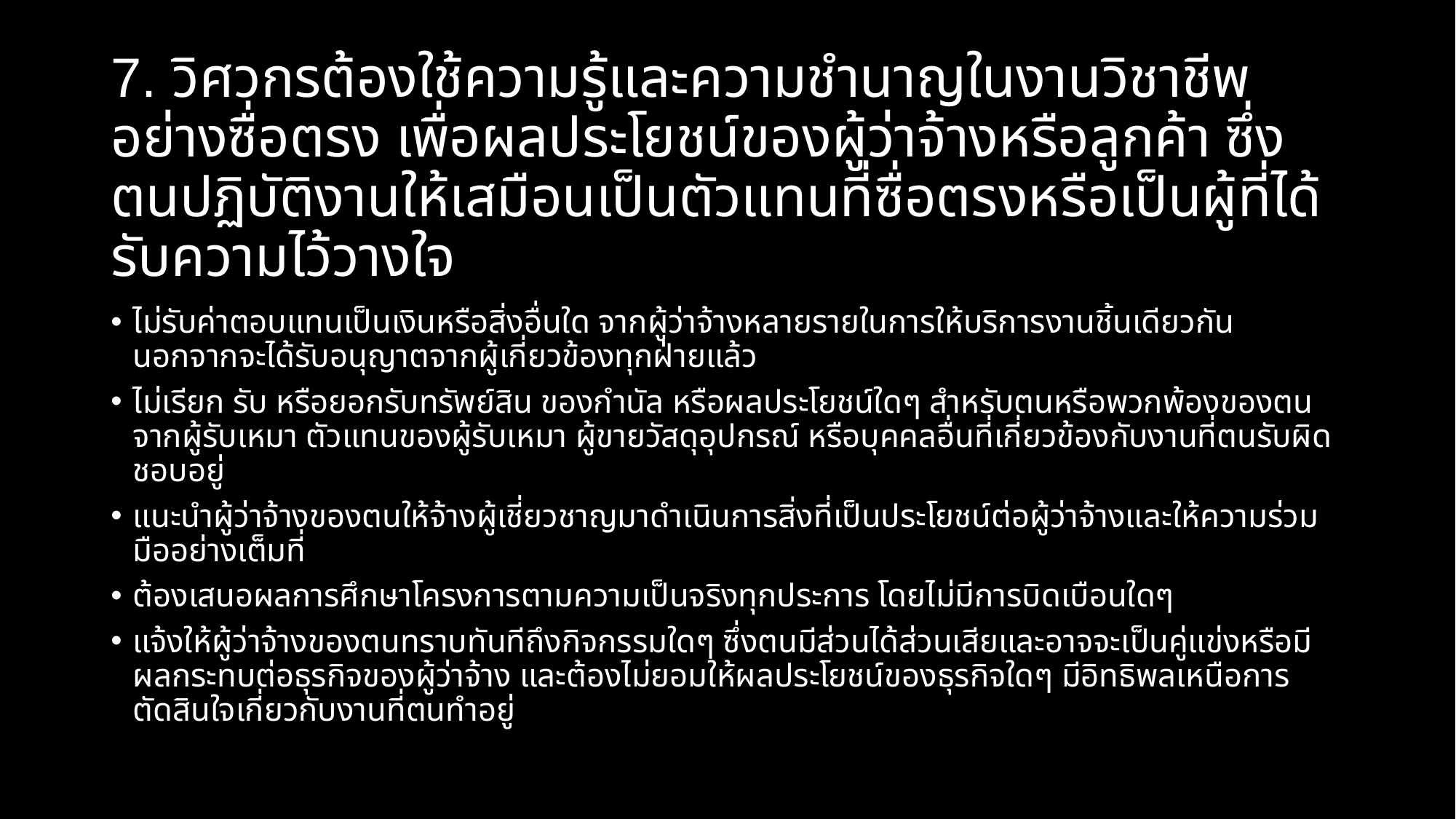

7. วิศวกรต้องใช้ความรู้และความชำนาญในงานวิชาชีพอย่างซื่อตรง เพื่อผลประโยชน์ของผู้ว่าจ้างหรือลูกค้า ซึ่งตนปฏิบัติงานให้เสมือนเป็นตัวแทนที่ซื่อตรงหรือเป็นผู้ที่ได้รับความไว้วางใจ
ไม่รับค่าตอบแทนเป็นเงินหรือสิ่งอื่นใด จากผู้ว่าจ้างหลายรายในการให้บริการงานชิ้นเดียวกัน นอกจากจะได้รับอนุญาตจากผู้เกี่ยวข้องทุกฝ่ายแล้ว
ไม่เรียก รับ หรือยอกรับทรัพย์สิน ของกำนัล หรือผลประโยชน์ใดๆ สำหรับตนหรือพวกพ้องของตนจากผู้รับเหมา ตัวแทนของผู้รับเหมา ผู้ขายวัสดุอุปกรณ์ หรือบุคคลอื่นที่เกี่ยวข้องกับงานที่ตนรับผิดชอบอยู่
แนะนำผู้ว่าจ้างของตนให้จ้างผู้เชี่ยวชาญมาดำเนินการสิ่งที่เป็นประโยชน์ต่อผู้ว่าจ้างและให้ความร่วมมืออย่างเต็มที่
ต้องเสนอผลการศึกษาโครงการตามความเป็นจริงทุกประการ โดยไม่มีการบิดเบือนใดๆ
แจ้งให้ผู้ว่าจ้างของตนทราบทันทีถึงกิจกรรมใดๆ ซึ่งตนมีส่วนได้ส่วนเสียและอาจจะเป็นคู่แข่งหรือมีผลกระทบต่อธุรกิจของผู้ว่าจ้าง และต้องไม่ยอมให้ผลประโยชน์ของธุรกิจใดๆ มีอิทธิพลเหนือการตัดสินใจเกี่ยวกับงานที่ตนทำอยู่